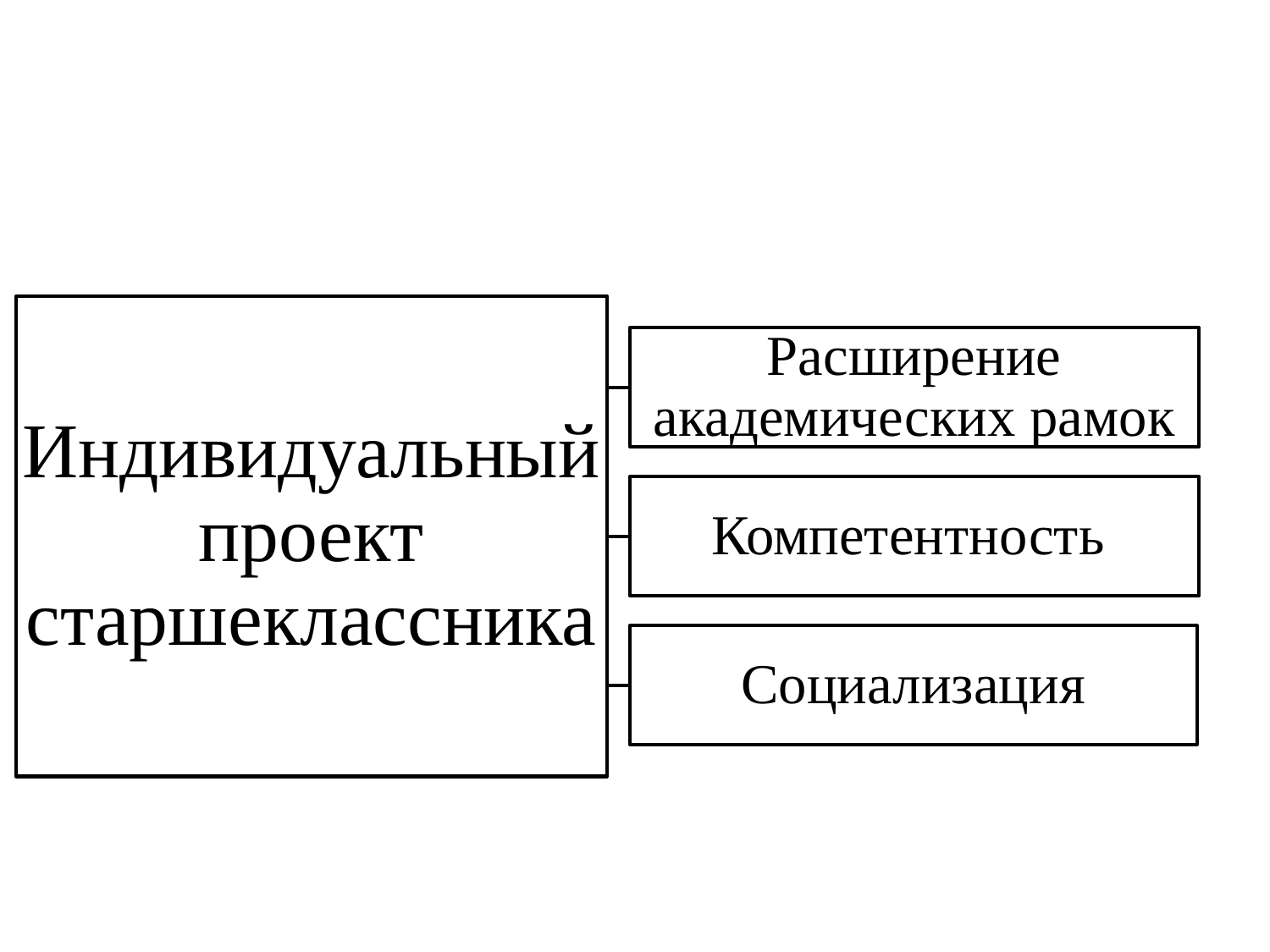

#

Индивидуальный проект старшеклассника
Расширение академических рамок
Компетентность
Социализация